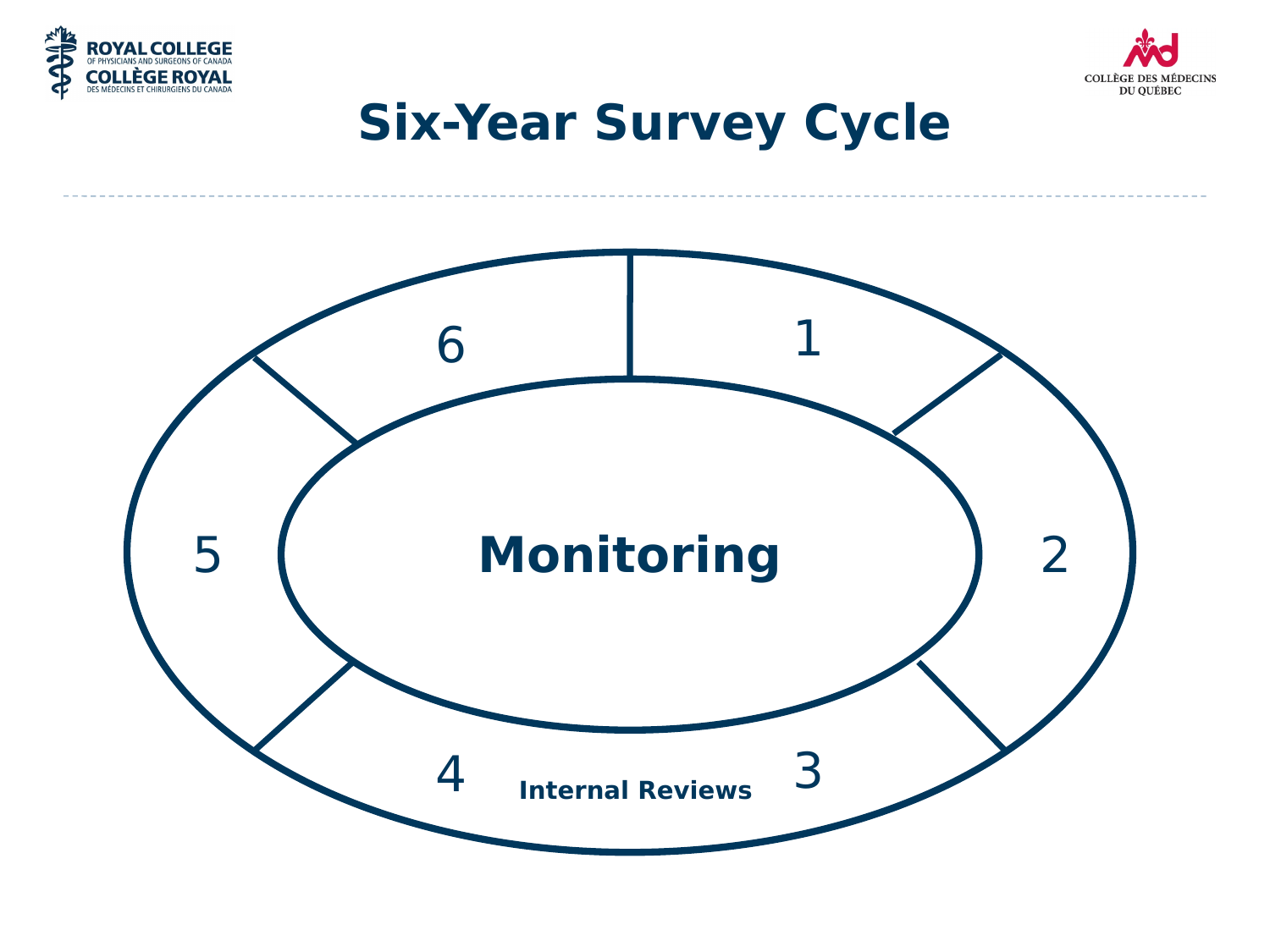

# Six-Year Survey Cycle

1
6

Monitoring
5
2

3
4
Internal Reviews